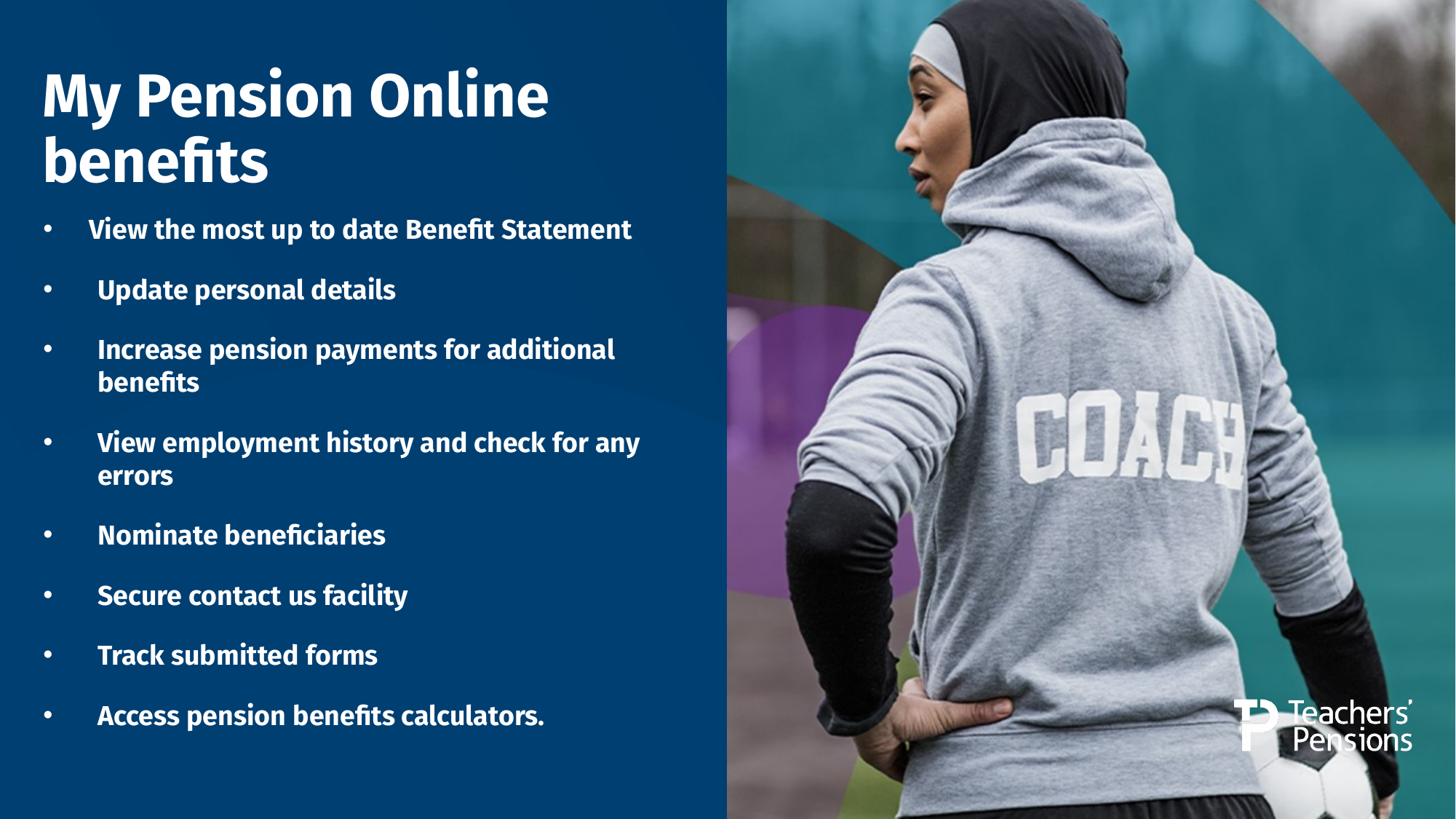

# My Pension Online benefits
     View the most up to date Benefit Statement
Update personal details
Increase pension payments for additional benefits
View employment history and check for any errors
Nominate beneficiaries
Secure contact us facility
Track submitted forms
Access pension benefits calculators.